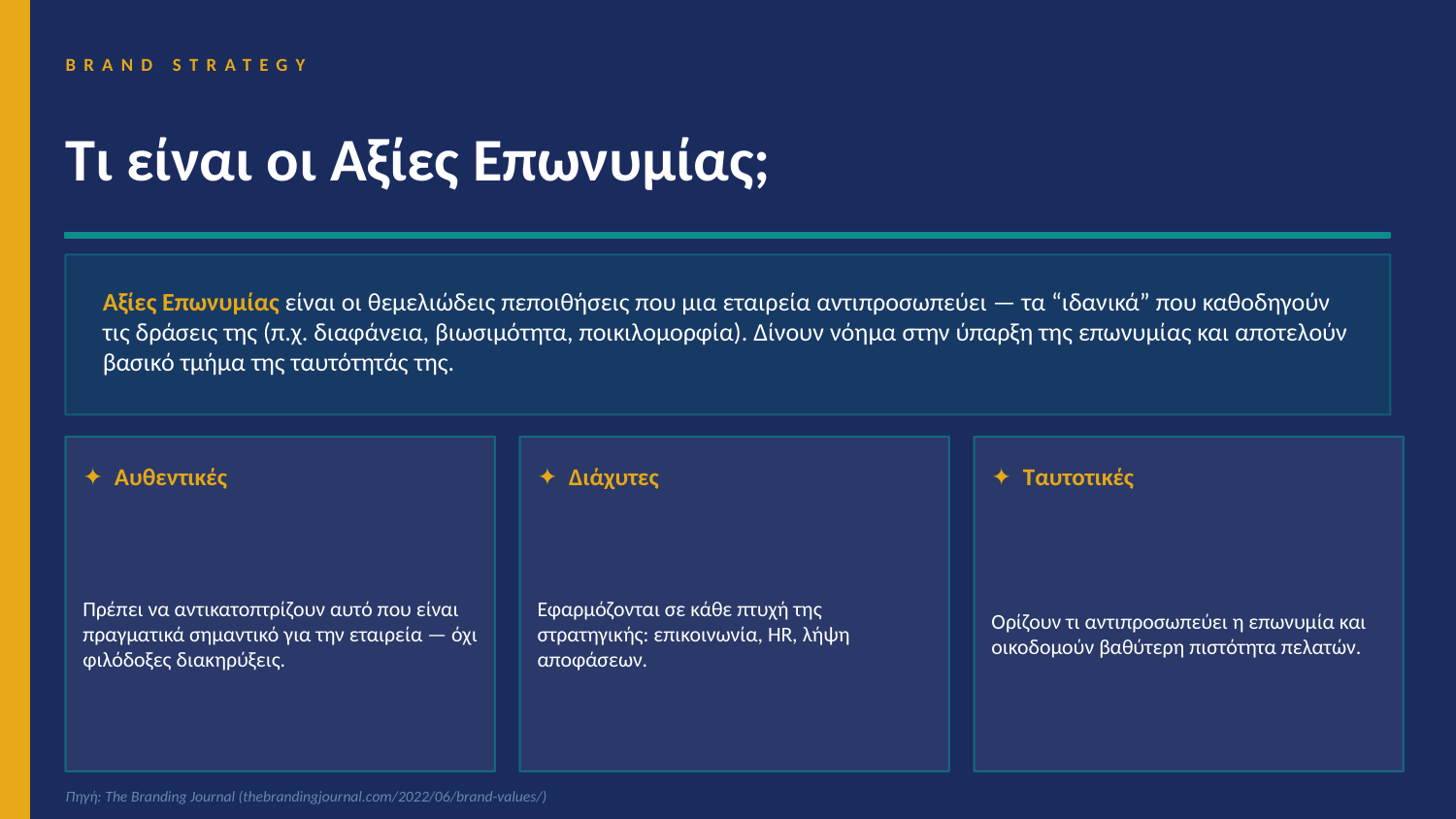

BRAND STRATEGY
Τι είναι οι Αξίες Επωνυμίας;

Αξίες Επωνυμίας είναι οι θεμελιώδεις πεποιθήσεις που μια εταιρεία αντιπροσωπεύει — τα “ιδανικά” που καθοδηγούν τις δράσεις της (π.χ. διαφάνεια, βιωσιμότητα, ποικιλομορφία). Δίνουν νόημα στην ύπαρξη της επωνυμίας και αποτελούν βασικό τμήμα της ταυτότητάς της.

✦  Αυθεντικές
✦  Διάχυτες
✦  Ταυτοτικές
Πρέπει να αντικατοπτρίζουν αυτό που είναι πραγματικά σημαντικό για την εταιρεία — όχι φιλόδοξες διακηρύξεις.
Εφαρμόζονται σε κάθε πτυχή της στρατηγικής: επικοινωνία, HR, λήψη αποφάσεων.
Ορίζουν τι αντιπροσωπεύει η επωνυμία και οικοδομούν βαθύτερη πιστότητα πελατών.
Πηγή: The Branding Journal (thebrandingjournal.com/2022/06/brand-values/)